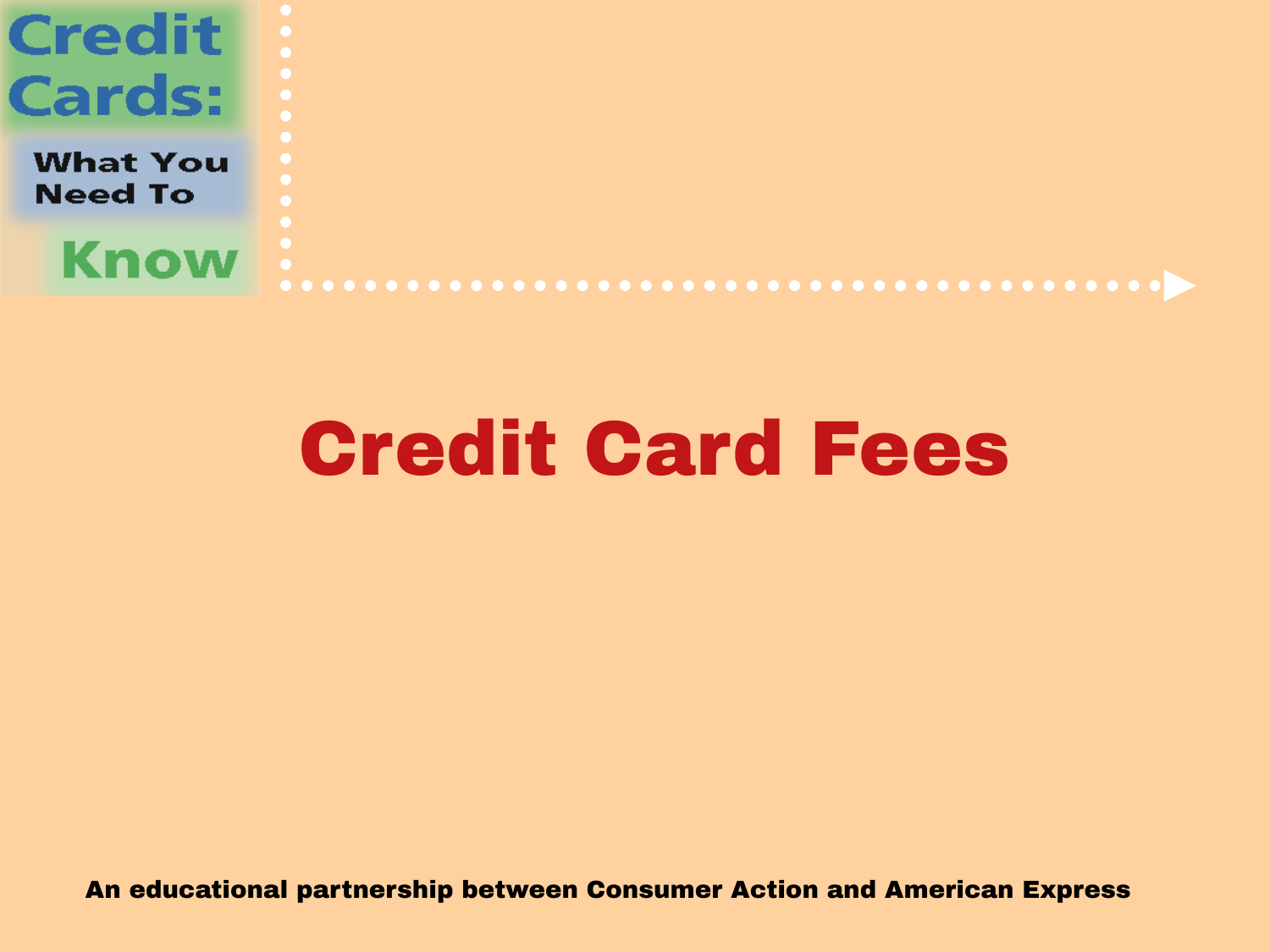

# Credit Card Fees
An educational partnership between Consumer Action and American Express